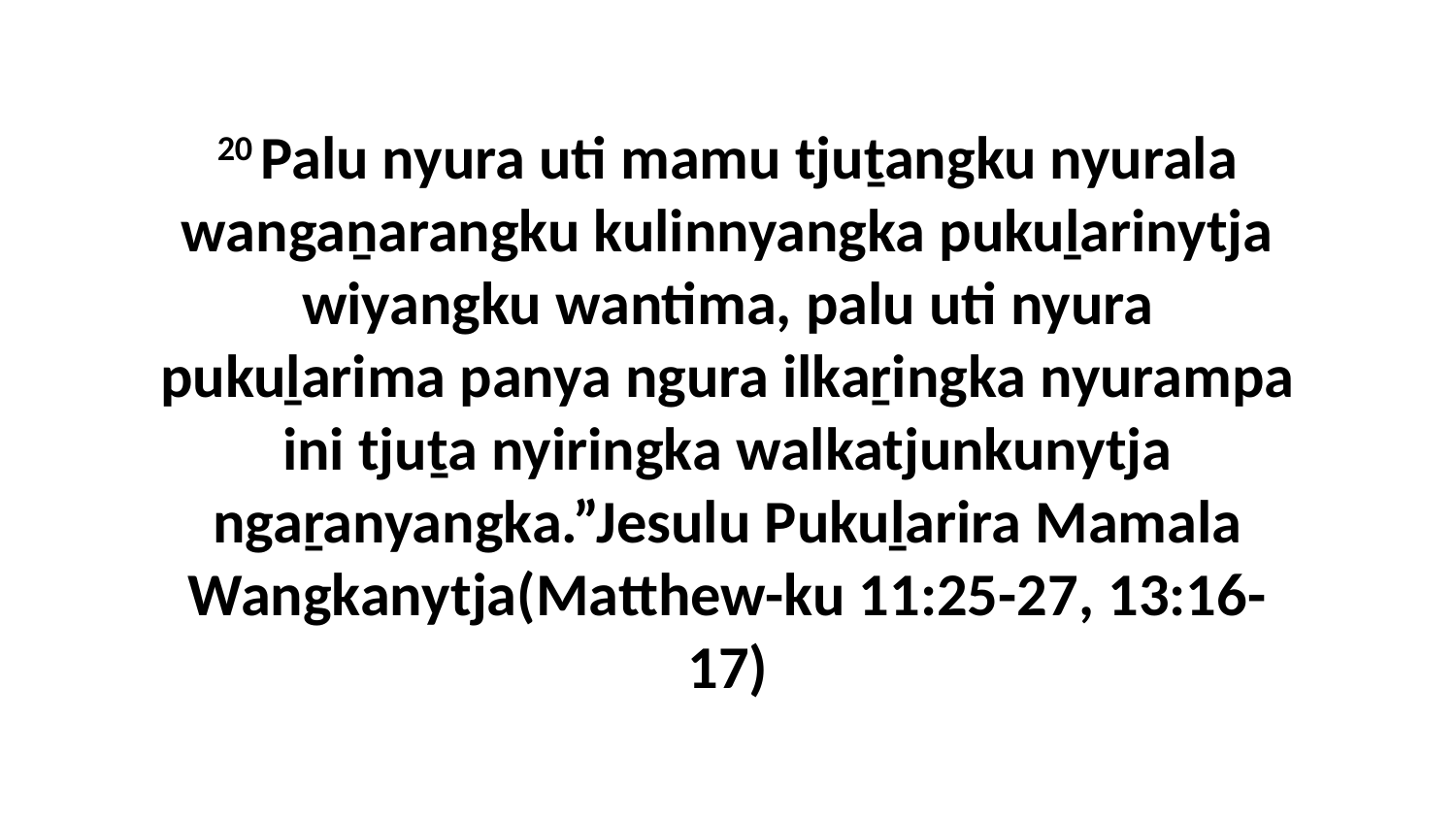

20 Palu nyura uti mamu tjuṯangku nyurala wangaṉarangku kulinnyangka pukuḻarinytja wiyangku wantima, palu uti nyura pukuḻarima panya ngura ilkaṟingka nyurampa ini tjuṯa nyiringka walkatjunkunytja ngaṟanyangka.”Jesulu Pukuḻarira Mamala Wangkanytja(Matthew-ku 11:25-27, 13:16-17)